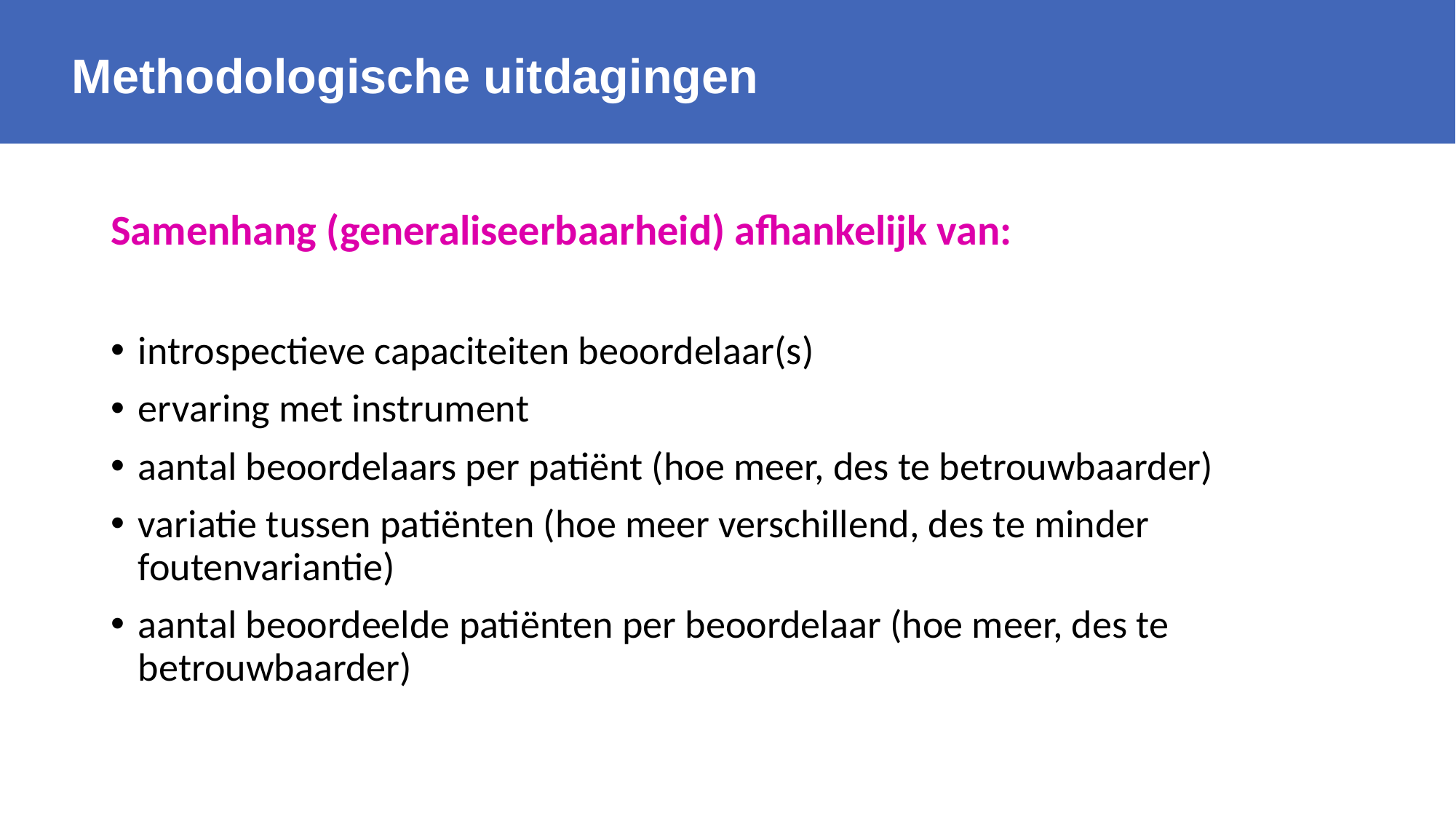

Methodologische uitdagingen
Samenhang (generaliseerbaarheid) afhankelijk van:

introspectieve capaciteiten beoordelaar(s)
ervaring met instrument
aantal beoordelaars per patiënt (hoe meer, des te betrouwbaarder)
variatie tussen patiënten (hoe meer verschillend, des te minder foutenvariantie)
aantal beoordeelde patiënten per beoordelaar (hoe meer, des te betrouwbaarder)